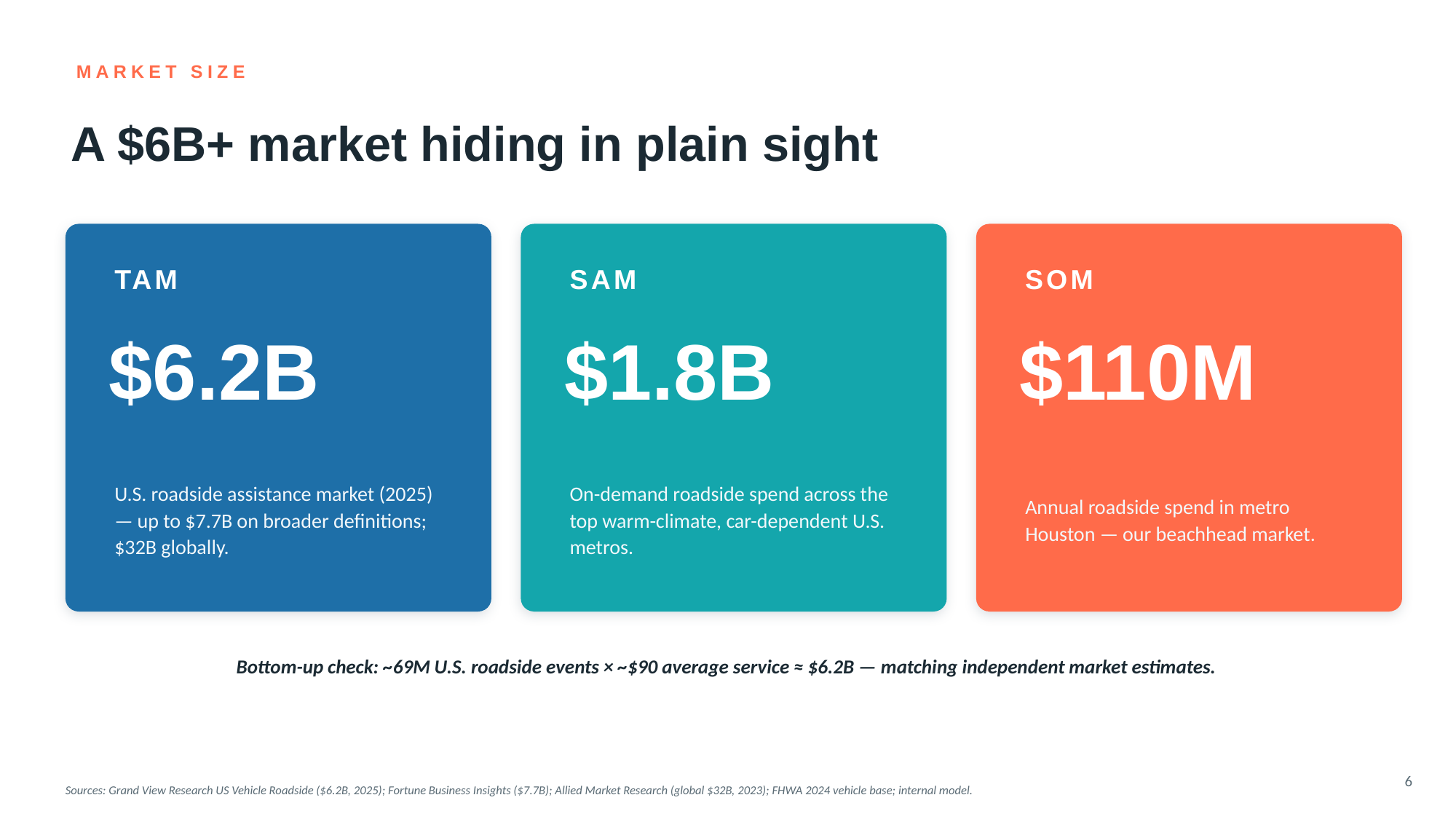

MARKET SIZE
A $6B+ market hiding in plain sight

TAM
SAM
SOM
$6.2B
$1.8B
$110M
U.S. roadside assistance market (2025) — up to $7.7B on broader definitions; $32B globally.
On-demand roadside spend across the top warm-climate, car-dependent U.S. metros.
Annual roadside spend in metro Houston — our beachhead market.
Bottom-up check: ~69M U.S. roadside events × ~$90 average service ≈ $6.2B — matching independent market estimates.
6
Sources: Grand View Research US Vehicle Roadside ($6.2B, 2025); Fortune Business Insights ($7.7B); Allied Market Research (global $32B, 2023); FHWA 2024 vehicle base; internal model.